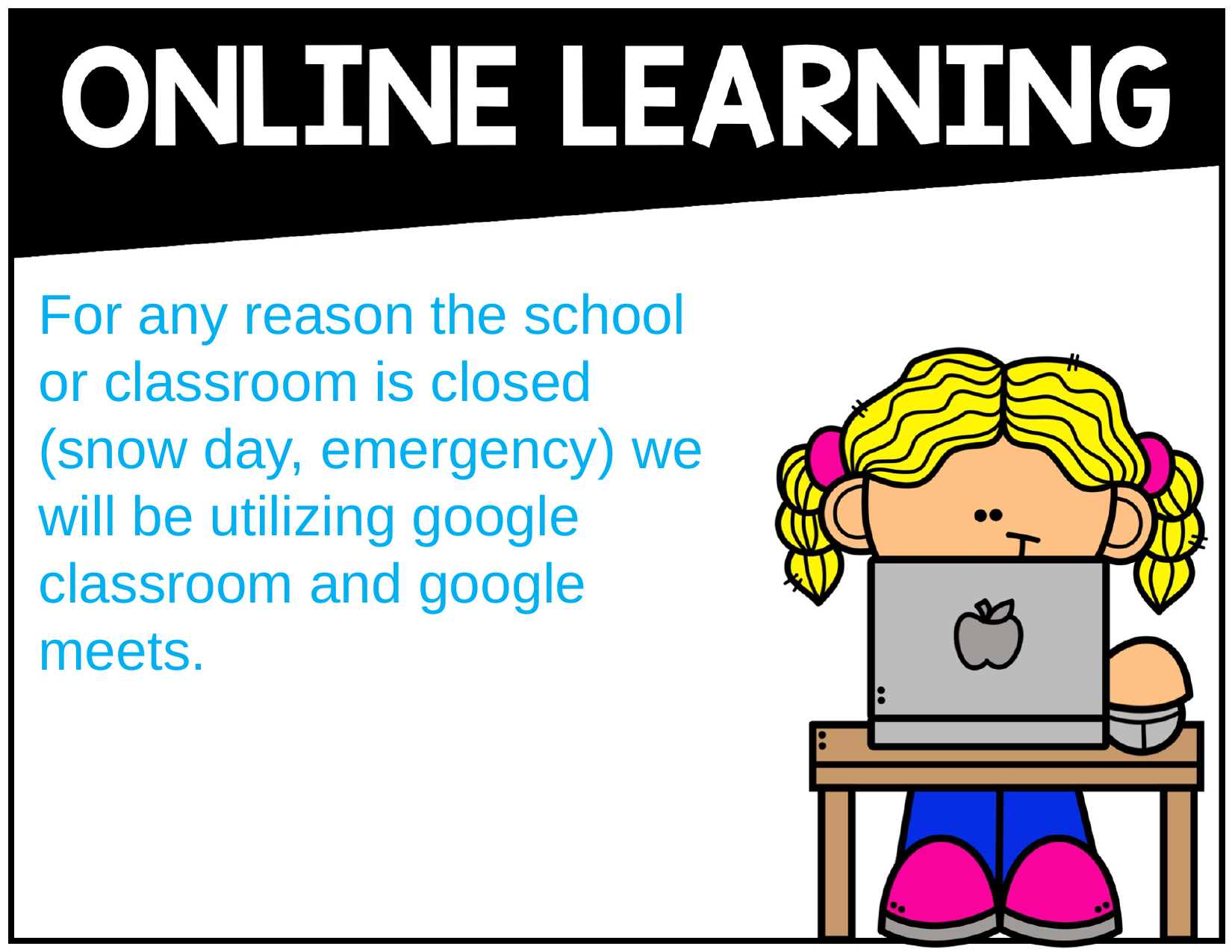

For any reason the school or classroom is closed (snow day, emergency) we will be utilizing google classroom and google meets.